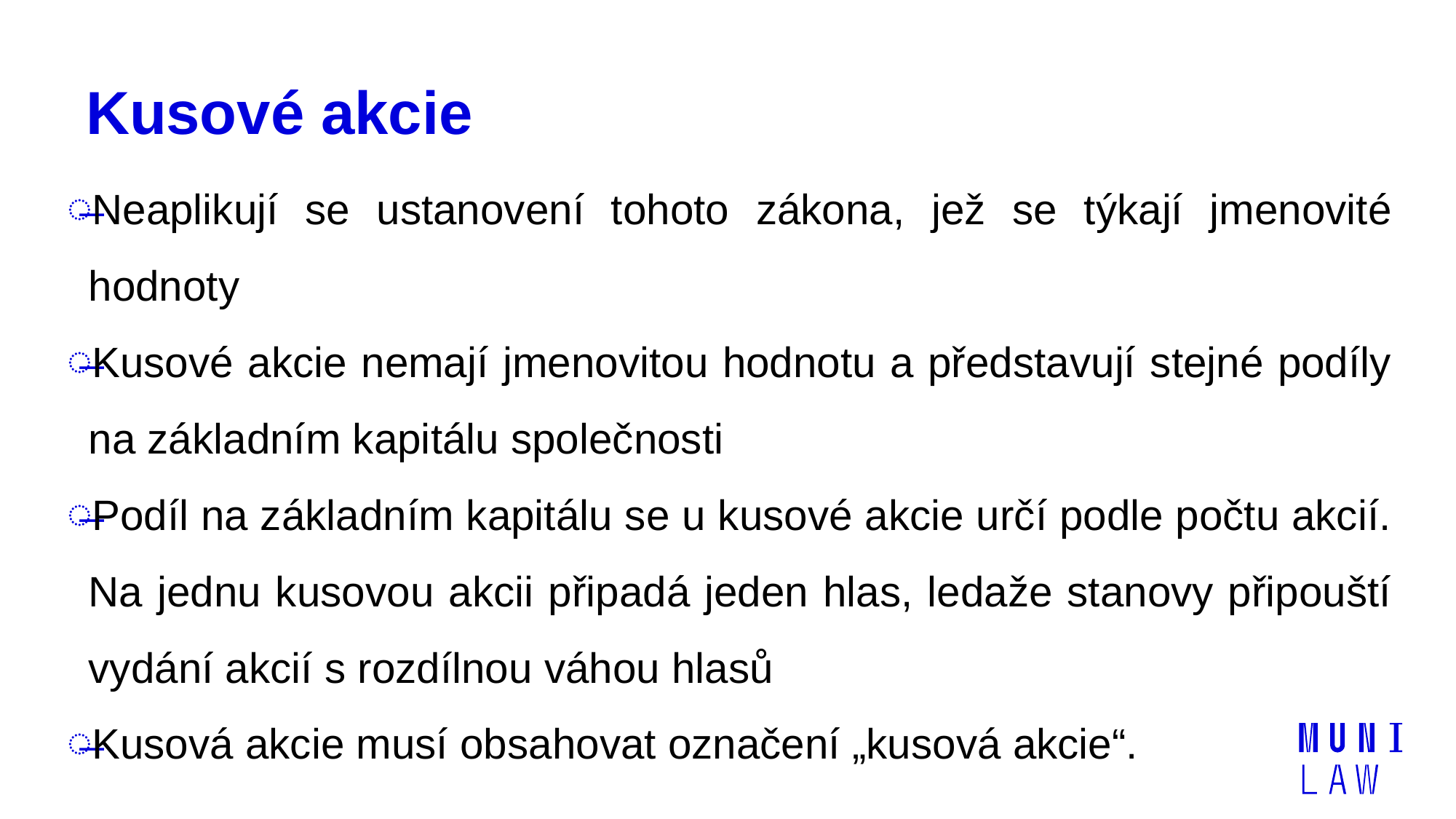

# Kusové akcie
Neaplikují se ustanovení tohoto zákona, jež se týkají jmenovité hodnoty
Kusové akcie nemají jmenovitou hodnotu a představují stejné podíly na základním kapitálu společnosti
Podíl na základním kapitálu se u kusové akcie určí podle počtu akcií. Na jednu kusovou akcii připadá jeden hlas, ledaže stanovy připouští vydání akcií s rozdílnou váhou hlasů
Kusová akcie musí obsahovat označení „kusová akcie“.